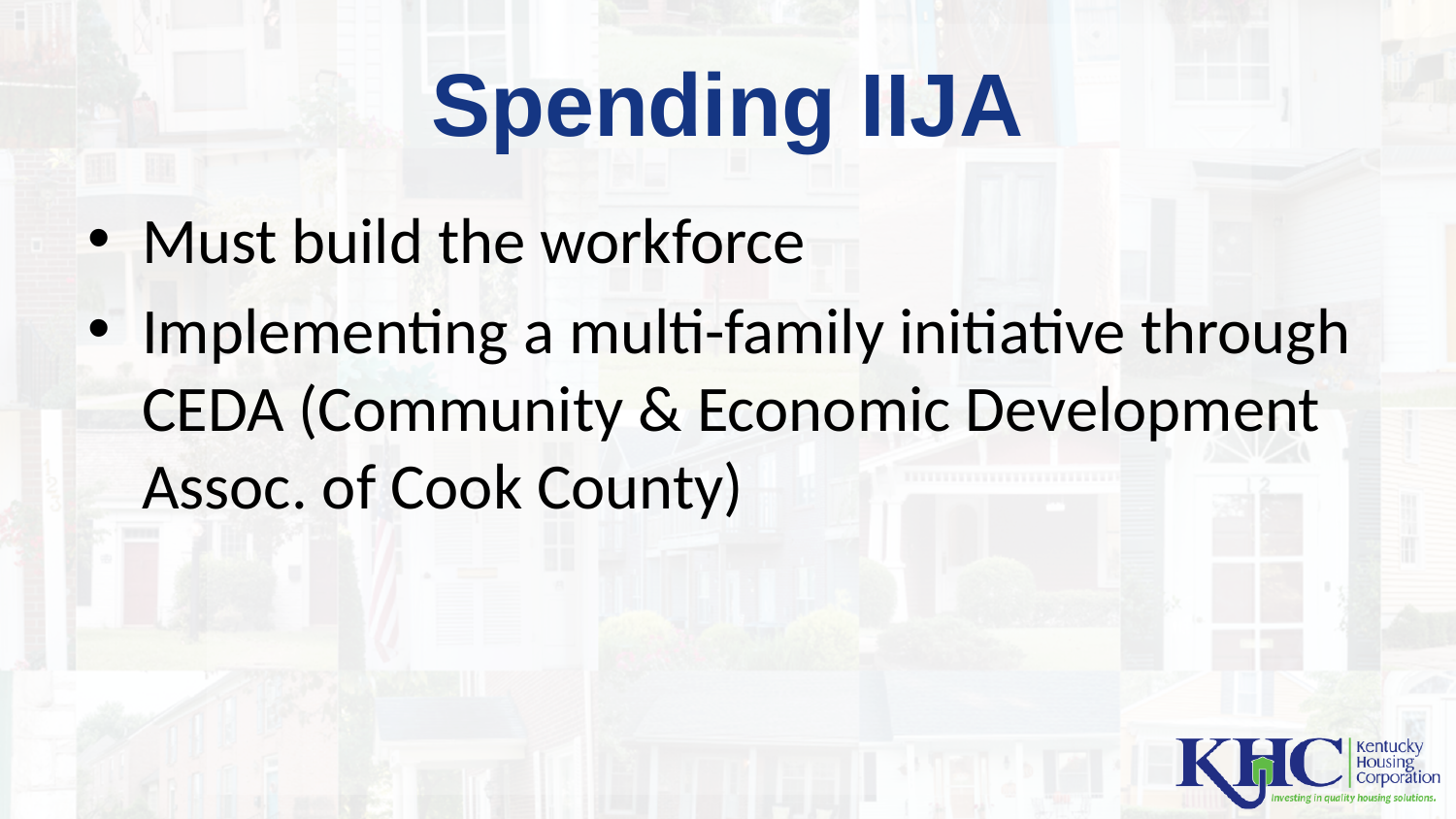

# Spending IIJA
Must build the workforce
Implementing a multi-family initiative through CEDA (Community & Economic Development Assoc. of Cook County)